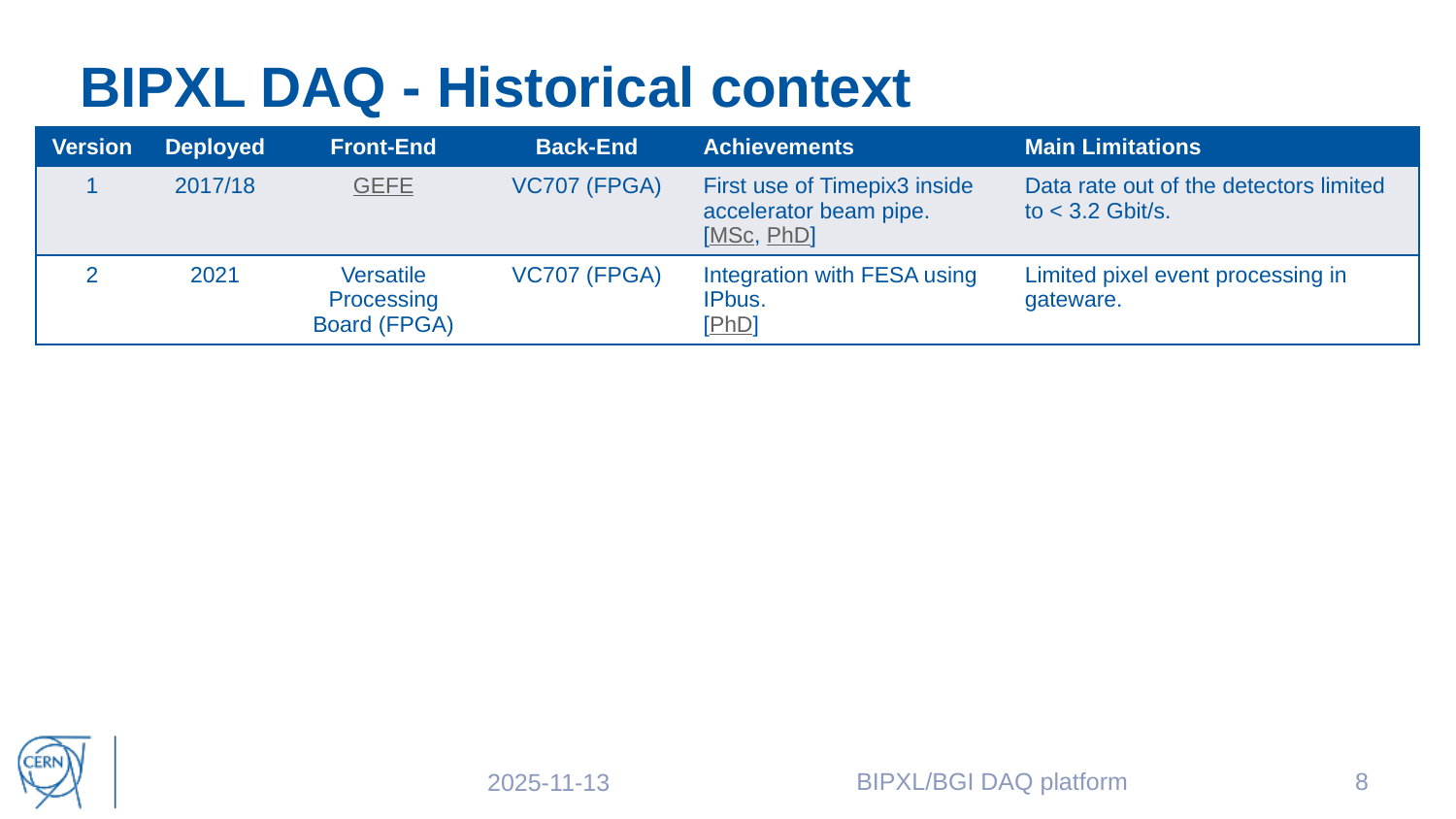

# BIPXL DAQ - Historical context
| Version | Deployed | Front-End | Back-End | Achievements | Main Limitations |
| --- | --- | --- | --- | --- | --- |
| 1 | 2017/18 | GEFE | VC707 (FPGA) | First use of Timepix3 inside accelerator beam pipe. [MSc, PhD] | Data rate out of the detectors limited to < 3.2 Gbit/s. |
| 2 | 2021 | Versatile Processing Board (FPGA) | VC707 (FPGA) | Integration with FESA using IPbus. [PhD] | Limited pixel event processing in gateware. |
BIPXL/BGI DAQ platform
8
2025-11-13